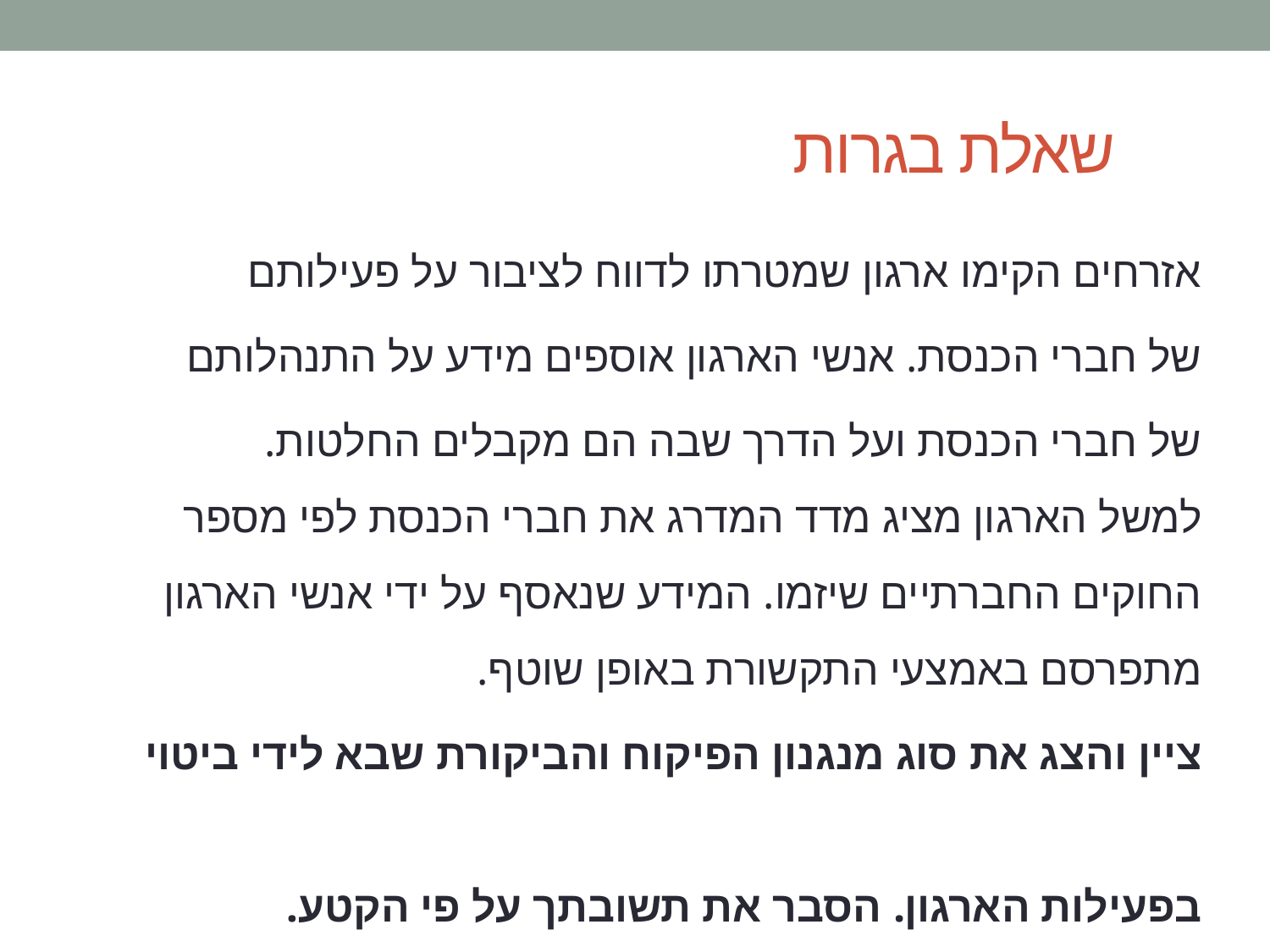

# שאלת בגרות
אזרחים הקימו ארגון שמטרתו לדווח לציבור על פעילותם
של חברי הכנסת. אנשי הארגון אוספים מידע על התנהלותם
של חברי הכנסת ועל הדרך שבה הם מקבלים החלטות.
למשל הארגון מציג מדד המדרג את חברי הכנסת לפי מספר
החוקים החברתיים שיזמו. המידע שנאסף על ידי אנשי הארגון מתפרסם באמצעי התקשורת באופן שוטף.
ציין והצג את סוג מנגנון הפיקוח והביקורת שבא לידי ביטוי
בפעילות הארגון. הסבר את תשובתך על פי הקטע.